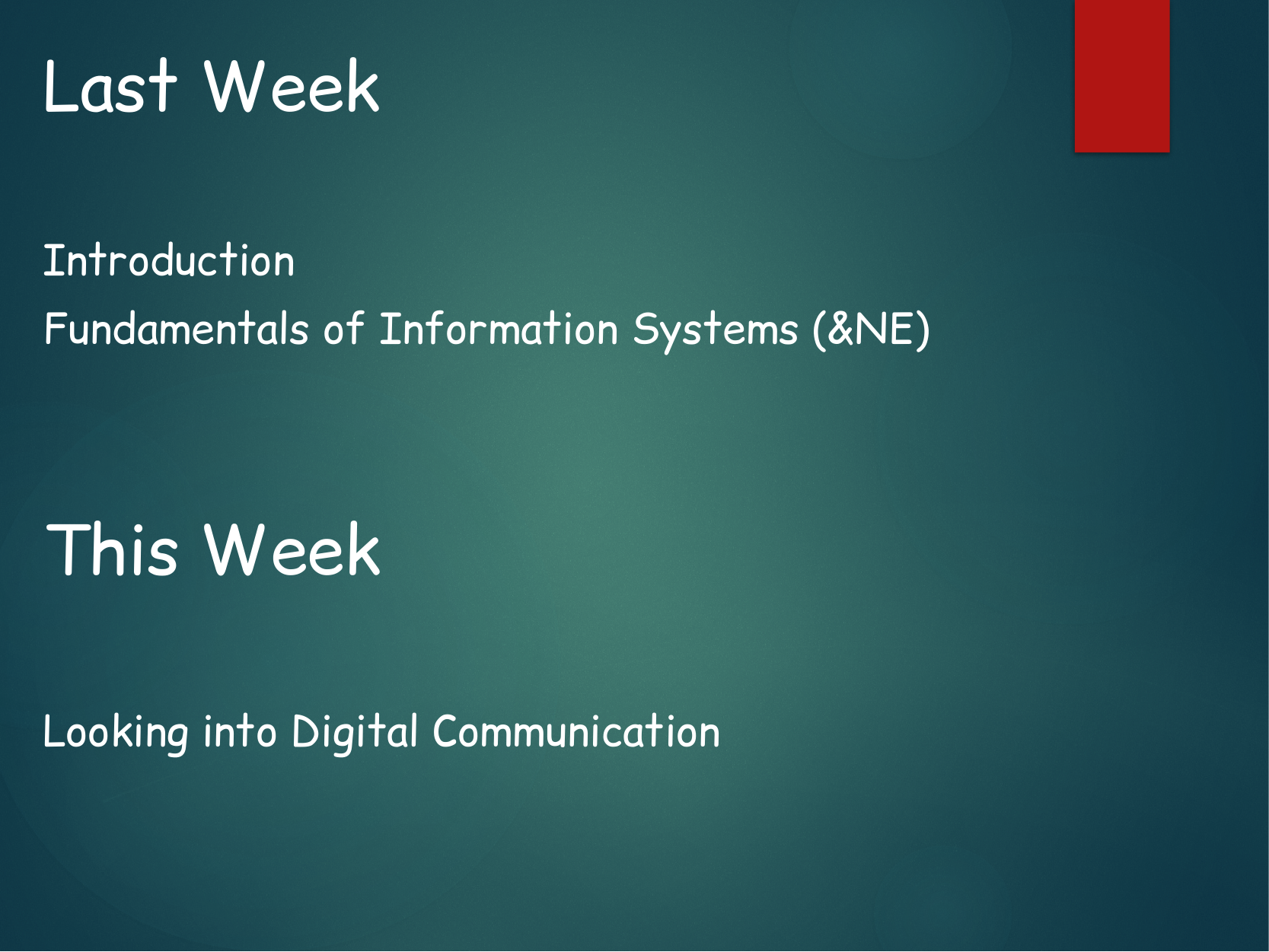

# Last Week
Introduction
Fundamentals of Information Systems (&NE)

This Week

Looking into Digital Communication